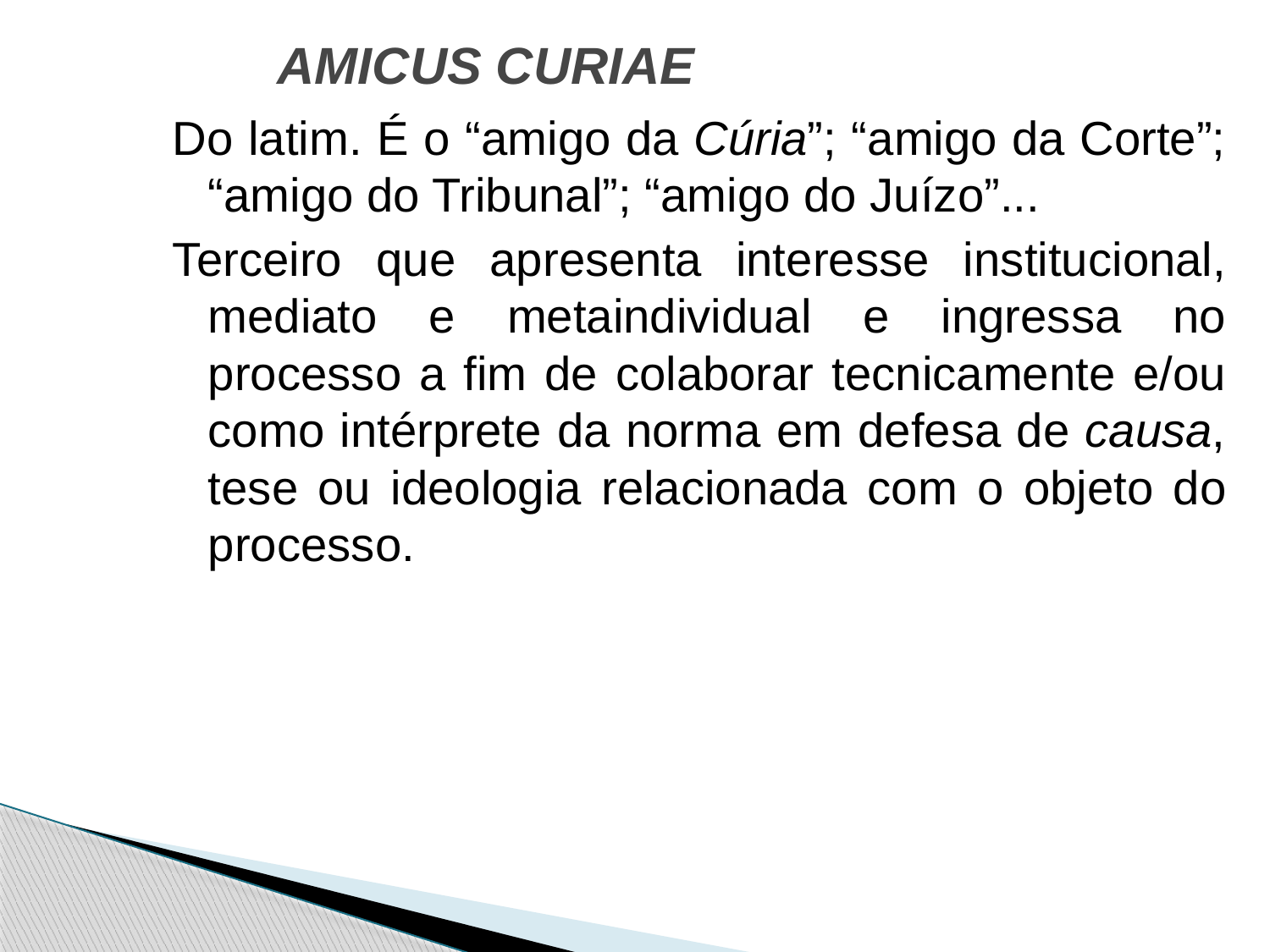

# AMICUS CURIAE
Do latim. É o “amigo da Cúria”; “amigo da Corte”; “amigo do Tribunal”; “amigo do Juízo”...
Terceiro que apresenta interesse institucional, mediato e metaindividual e ingressa no processo a fim de colaborar tecnicamente e/ou como intérprete da norma em defesa de causa, tese ou ideologia relacionada com o objeto do processo.